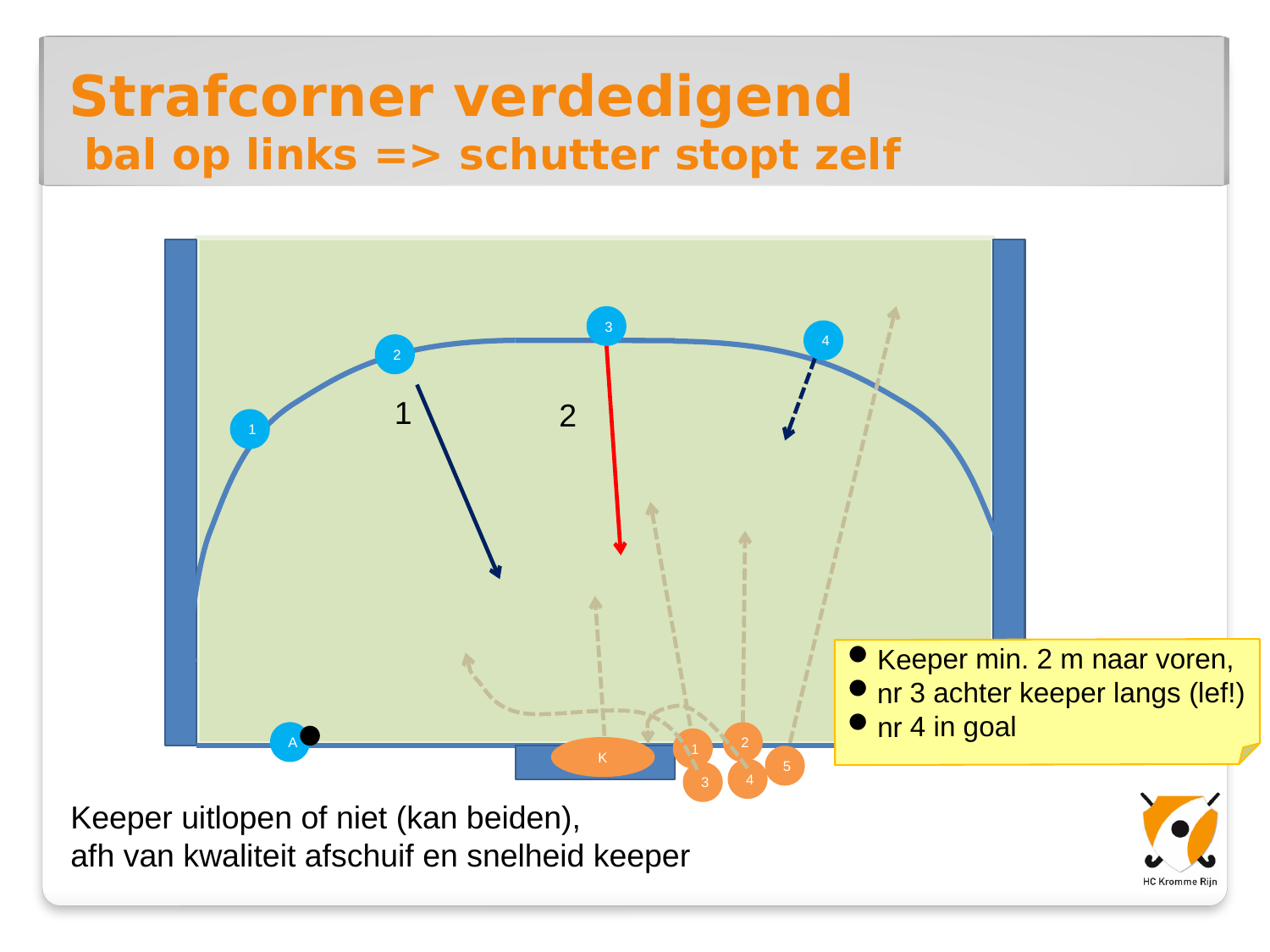

Strafcorner verdedigend
 bal op links => schutter stopt zelf

3
4

2

1
2
1

Keeper min. 2 m naar voren,
nr 3 achter keeper langs (lef!)
nr 4 in goal

A
2

1
K
5
4
3
Keeper uitlopen of niet (kan beiden),
afh van kwaliteit afschuif en snelheid keeper